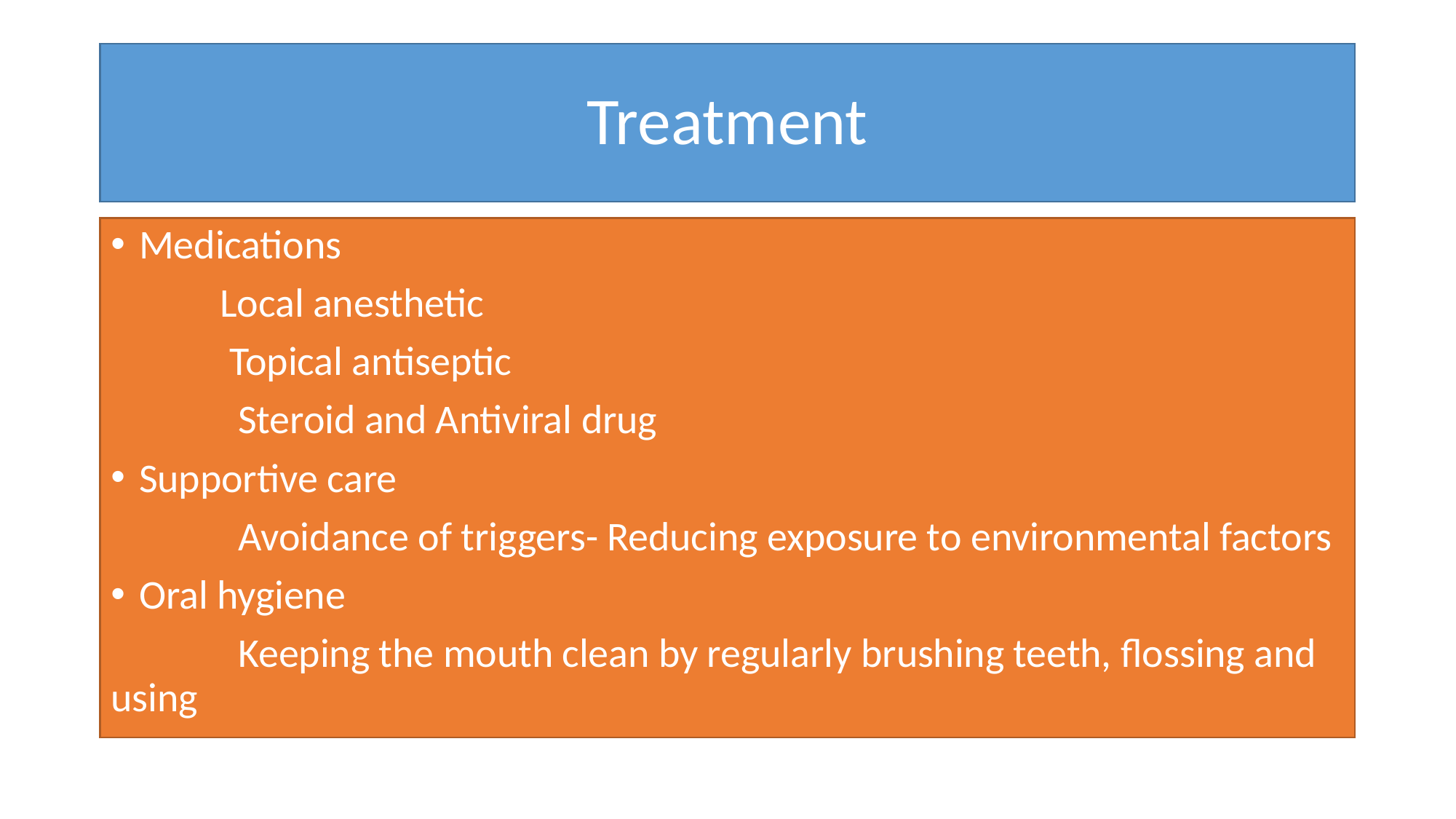

# Treatment
Medications
            Local anesthetic
             Topical antiseptic
              Steroid and Antiviral drug
Supportive care
              Avoidance of triggers- Reducing exposure to environmental factors
Oral hygiene
              Keeping the mouth clean by regularly brushing teeth, flossing and using